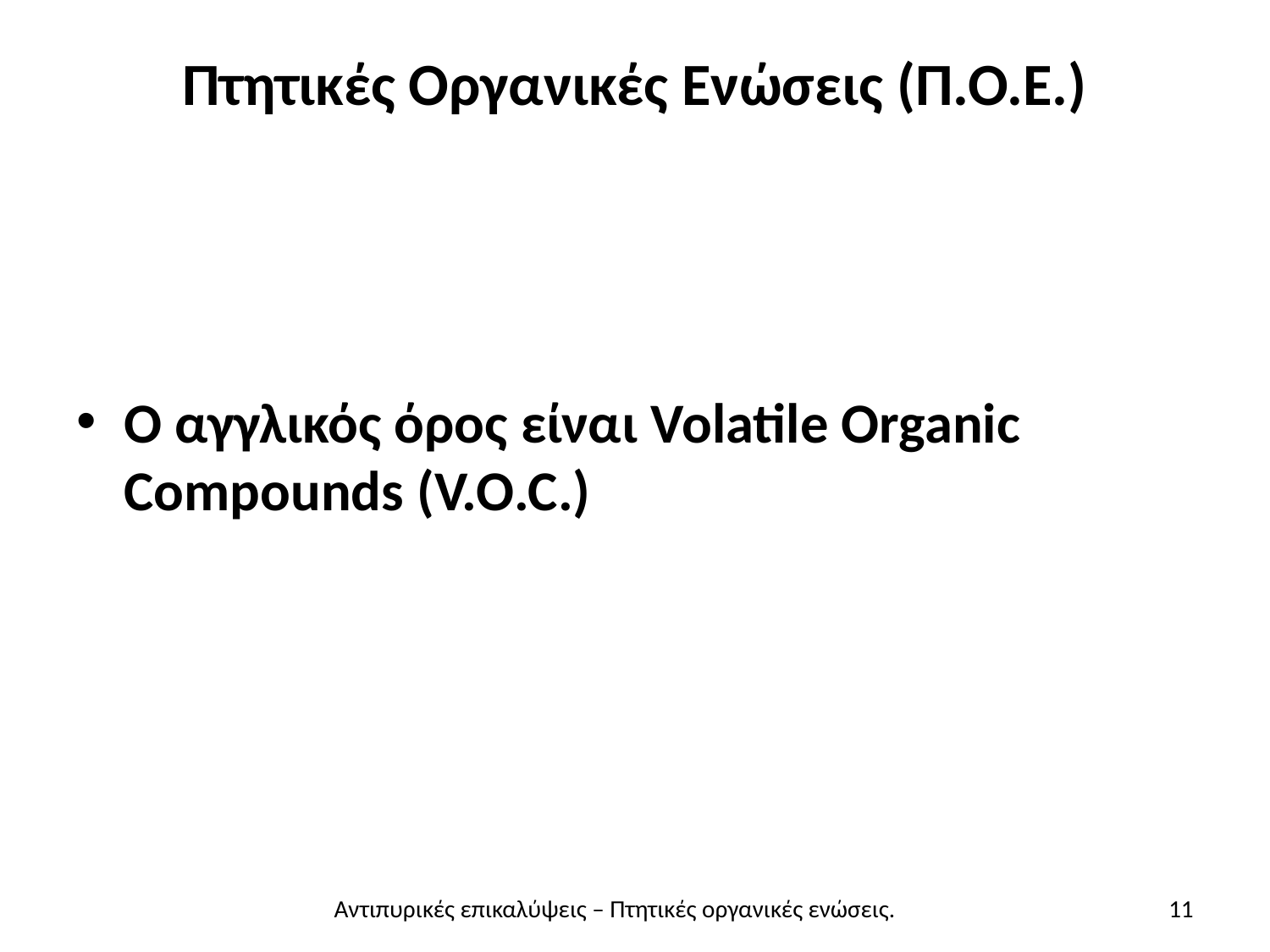

# Πτητικές Οργανικές Ενώσεις (Π.Ο.Ε.)

Ο αγγλικός όρος είναι Volatile Organic Compounds (V.O.C.)

Αντιπυρικές επικαλύψεις – Πτητικές οργανικές ενώσεις.
11